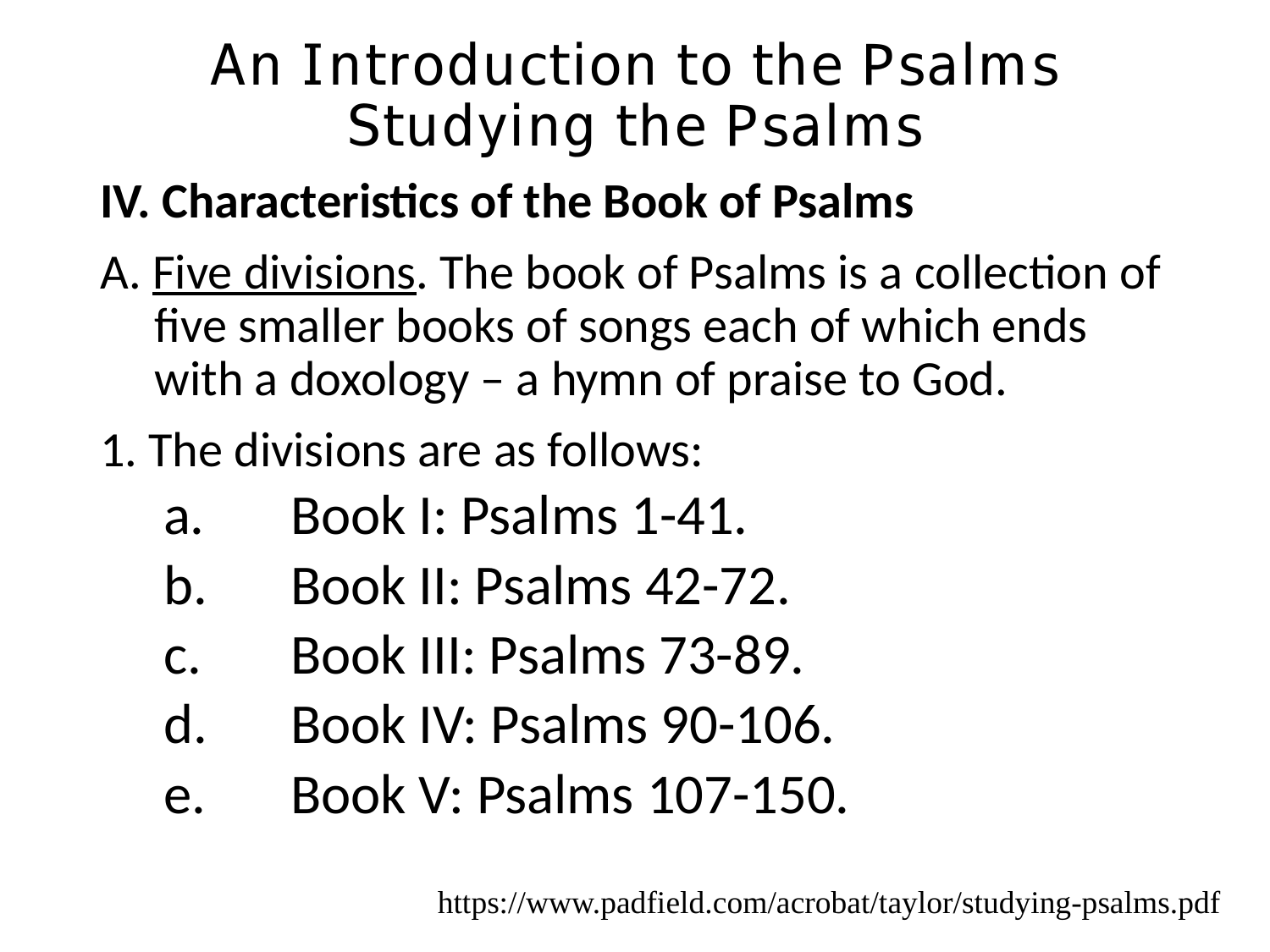

# An Introduction to the Psalms Studying the Psalms
IV. Characteristics of the Book of Psalms
A. Five divisions. The book of Psalms is a collection of five smaller books of songs each of which ends with a doxology – a hymn of praise to God.
1. The divisions are as follows:
a.	Book I: Psalms 1-41.
b.	Book II: Psalms 42-72.
c.	Book III: Psalms 73-89.
d.	Book IV: Psalms 90-106.
e.	Book V: Psalms 107-150.
https://www.padfield.com/acrobat/taylor/studying-psalms.pdf